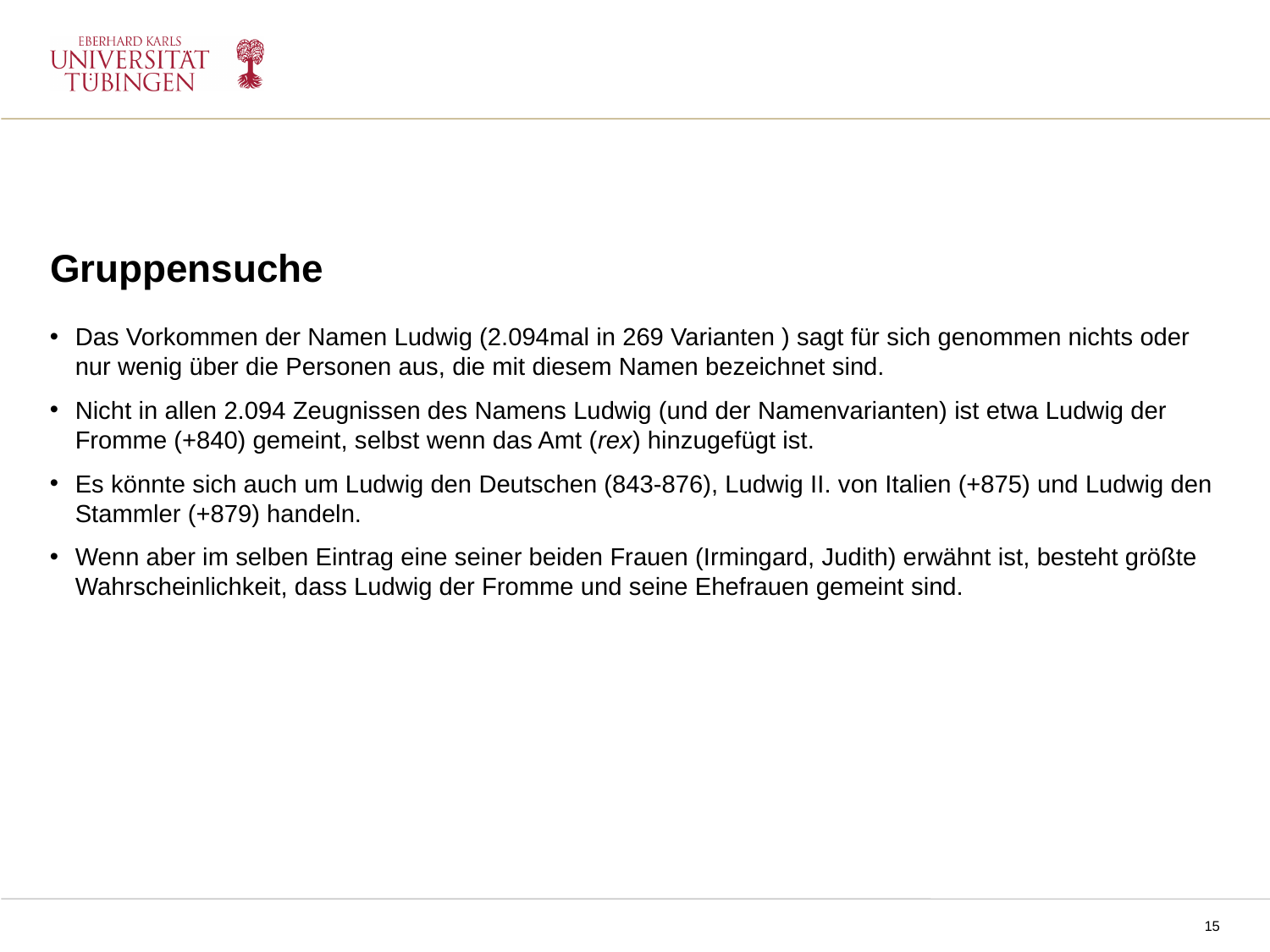

Gruppensuche
Das Vorkommen der Namen Ludwig (2.094mal in 269 Varianten ) sagt für sich genommen nichts oder nur wenig über die Personen aus, die mit diesem Namen bezeichnet sind.
Nicht in allen 2.094 Zeugnissen des Namens Ludwig (und der Namenvarianten) ist etwa Ludwig der Fromme (+840) gemeint, selbst wenn das Amt (rex) hinzugefügt ist.
Es könnte sich auch um Ludwig den Deutschen (843-876), Ludwig II. von Italien (+875) und Ludwig den Stammler (+879) handeln.
Wenn aber im selben Eintrag eine seiner beiden Frauen (Irmingard, Judith) erwähnt ist, besteht größte Wahrscheinlichkeit, dass Ludwig der Fromme und seine Ehefrauen gemeint sind.

NPPM